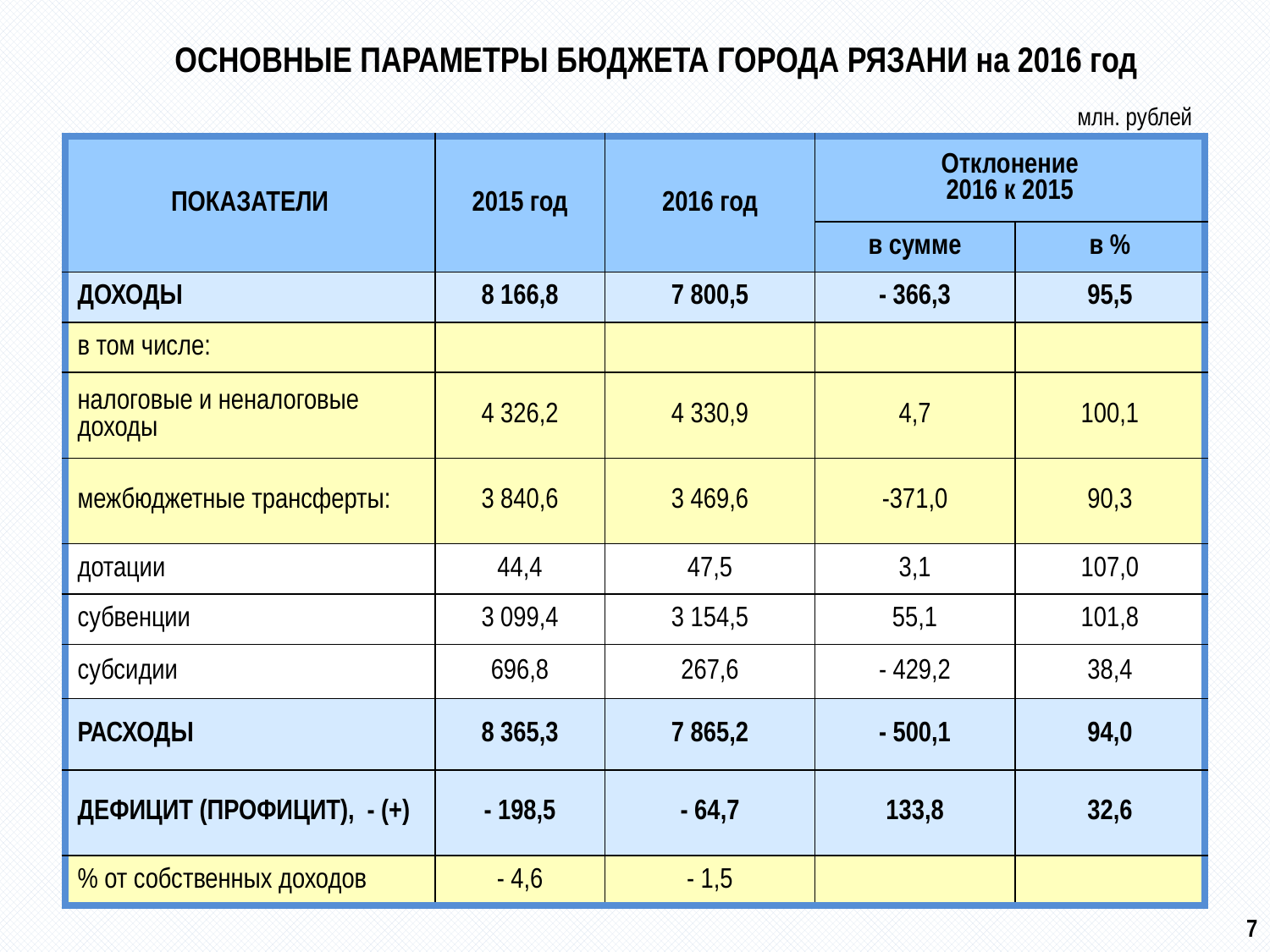

ОСНОВНЫЕ ПАРАМЕТРЫ БЮДЖЕТА ГОРОДА РЯЗАНИ на 2016 год
млн. рублей
| ПОКАЗАТЕЛИ | 2015 год | 2016 год | Отклонение 2016 к 2015 |  |
| --- | --- | --- | --- | --- |
|  |  |  | в сумме | в % |
| ДОХОДЫ | 8 166,8 | 7 800,5 | - 366,3 | 95,5 |
| в том числе: |  |  |  |  |
| налоговые и неналоговые доходы | 4 326,2 | 4 330,9 | 4,7 | 100,1 |
| межбюджетные трансферты: | 3 840,6 | 3 469,6 | -371,0 | 90,3 |
| дотации | 44,4 | 47,5 | 3,1 | 107,0 |
| субвенции | 3 099,4 | 3 154,5 | 55,1 | 101,8 |
| субсидии | 696,8 | 267,6 | - 429,2 | 38,4 |
| РАСХОДЫ | 8 365,3 | 7 865,2 | - 500,1 | 94,0 |
| ДЕФИЦИТ (ПРОФИЦИТ), - (+) | - 198,5 | - 64,7 | 133,8 | 32,6 |
| % от собственных доходов | - 4,6 | - 1,5 |  |  |
7